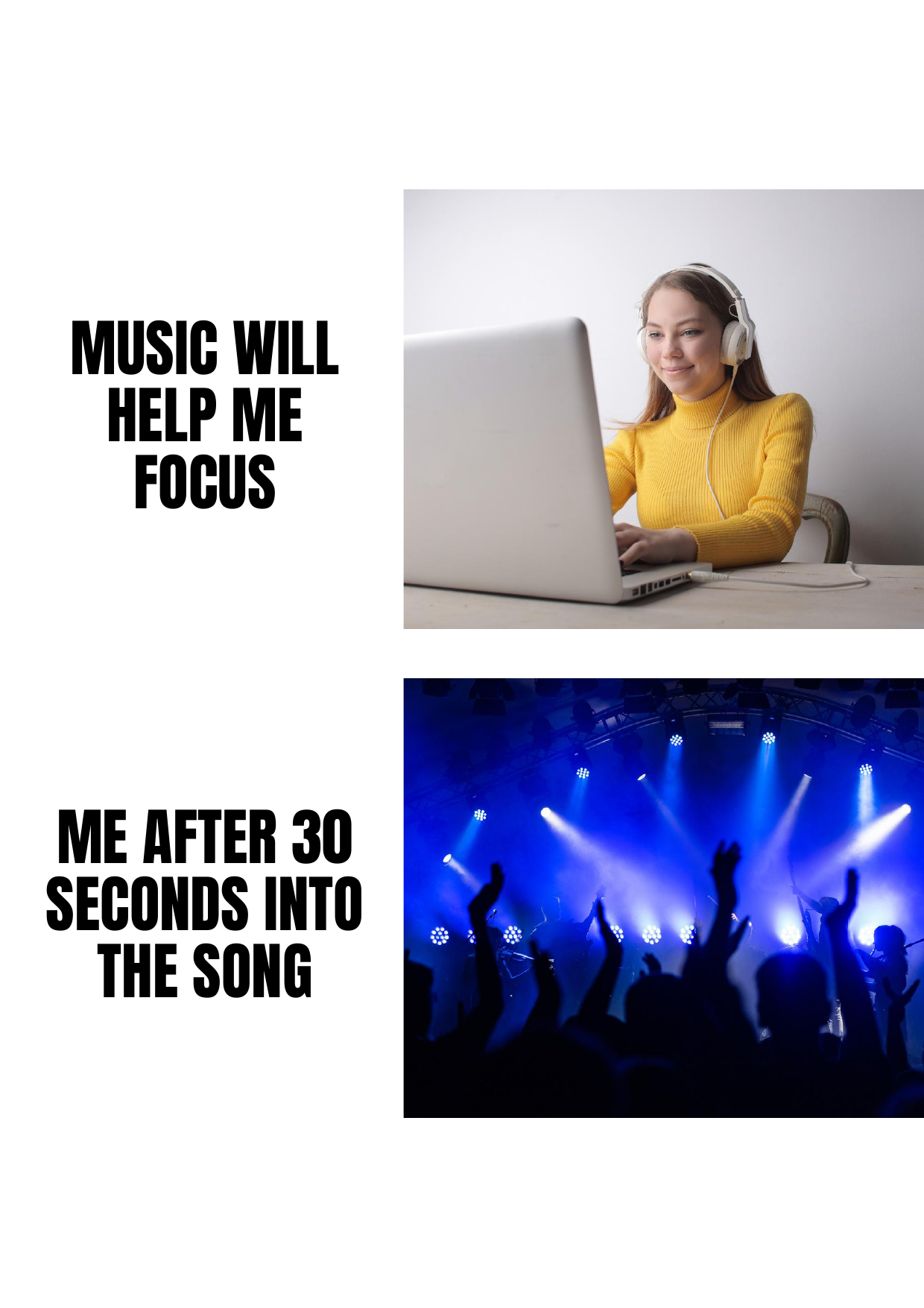

MUSIC WILL HELP ME FOCUS

ME AFTER 30 SECONDS INTO THE SONG